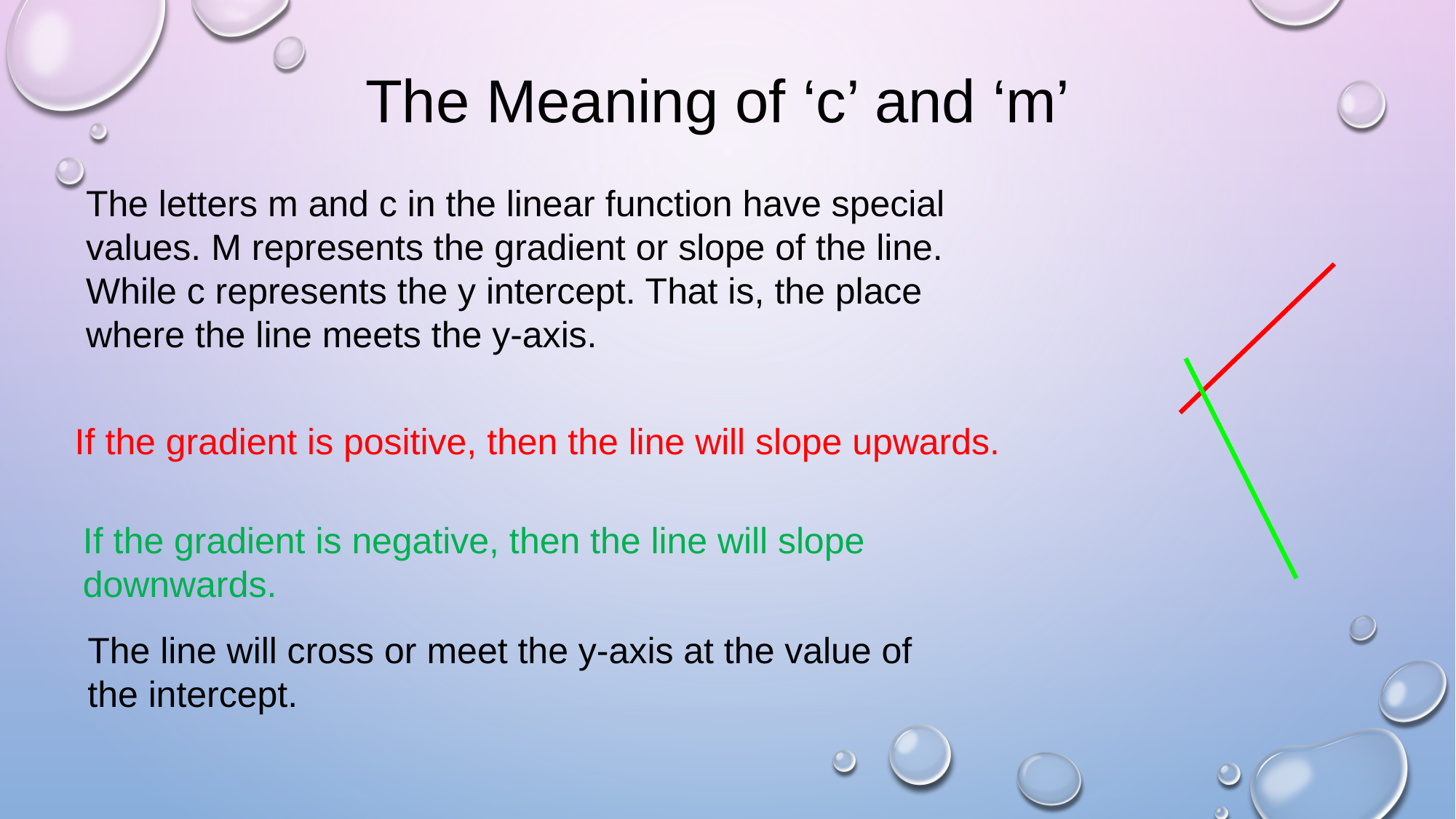

The Meaning of ‘c’ and ‘m’
The letters m and c in the linear function have special values. M represents the gradient or slope of the line. While c represents the y intercept. That is, the place where the line meets the y-axis.
If the gradient is positive, then the line will slope upwards.
If the gradient is negative, then the line will slope downwards.
The line will cross or meet the y-axis at the value of the intercept.